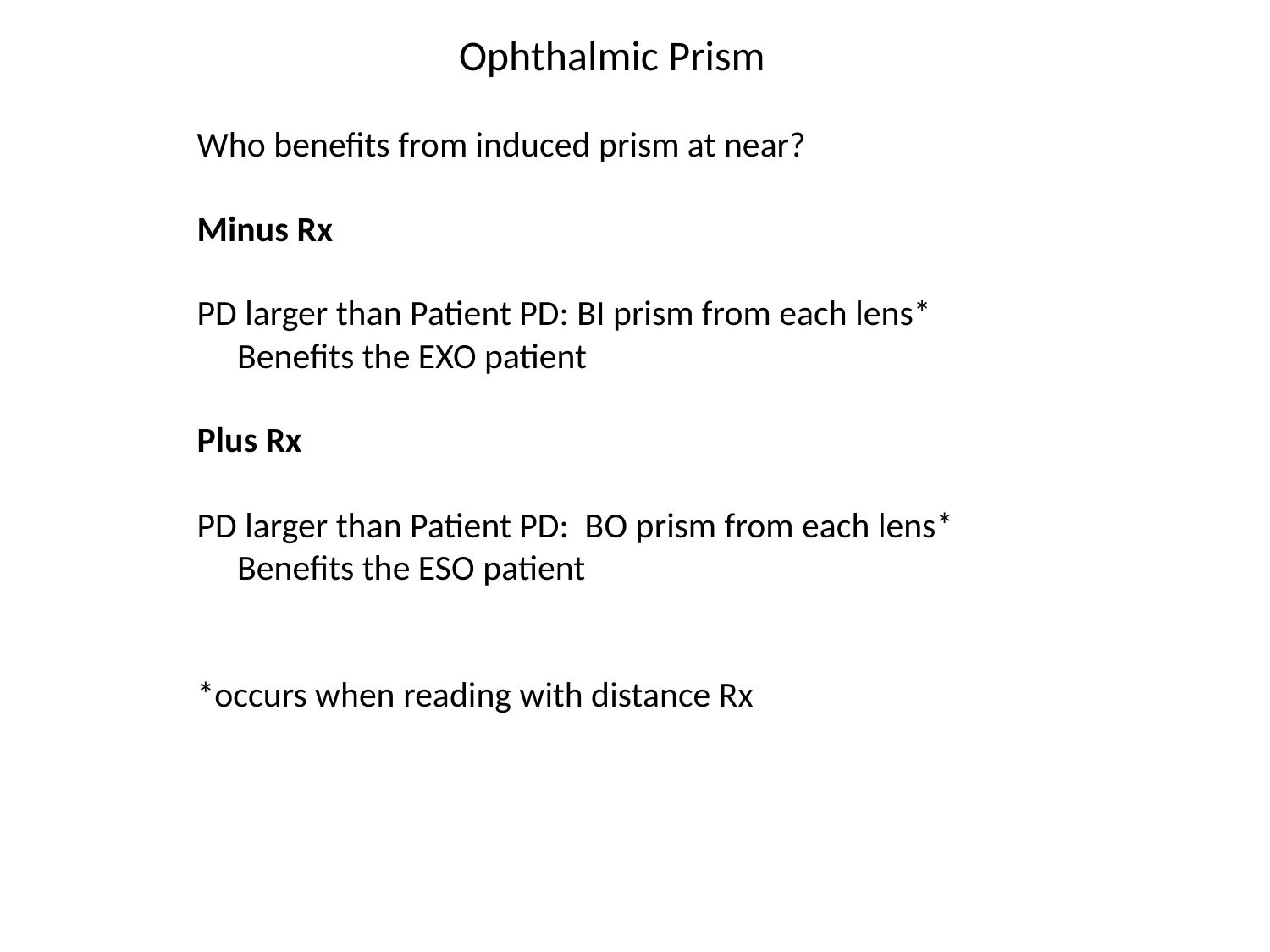

Ophthalmic Prism
Who benefits from induced prism at near?

Minus Rx

PD larger than Patient PD: BI prism from each lens*
     Benefits the EXO patient

Plus Rx

PD larger than Patient PD:  BO prism from each lens*
     Benefits the ESO patient

*occurs when reading with distance Rx